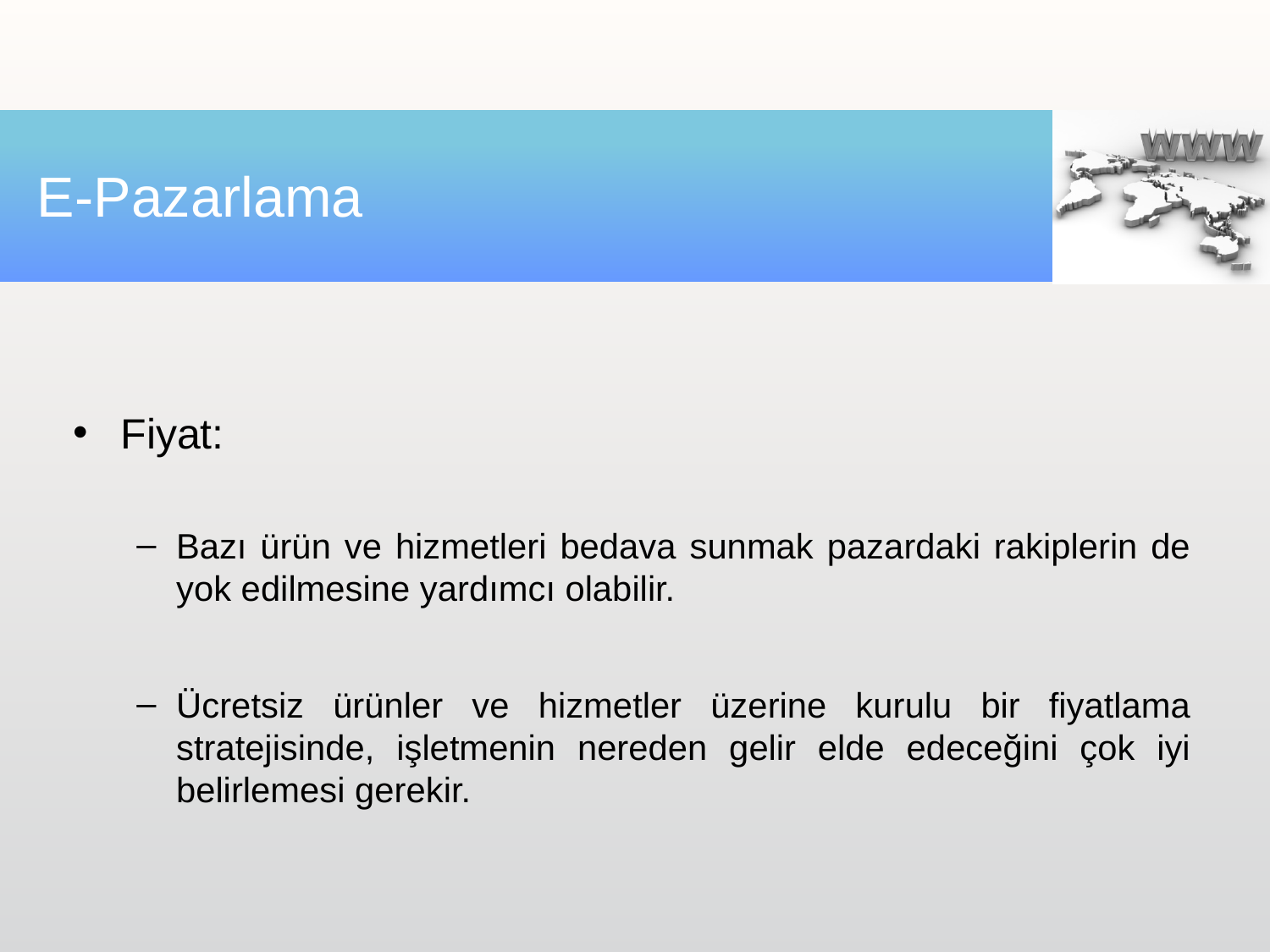

# E-Pazarlama
Fiyat:

Bazı ürün ve hizmetleri bedava sunmak pazardaki rakiplerin de yok edilmesine yardımcı olabilir.

Ücretsiz ürünler ve hizmetler üzerine kurulu bir fiyatlama stratejisinde, işletmenin nereden gelir elde edeceğini çok iyi belirlemesi gerekir.